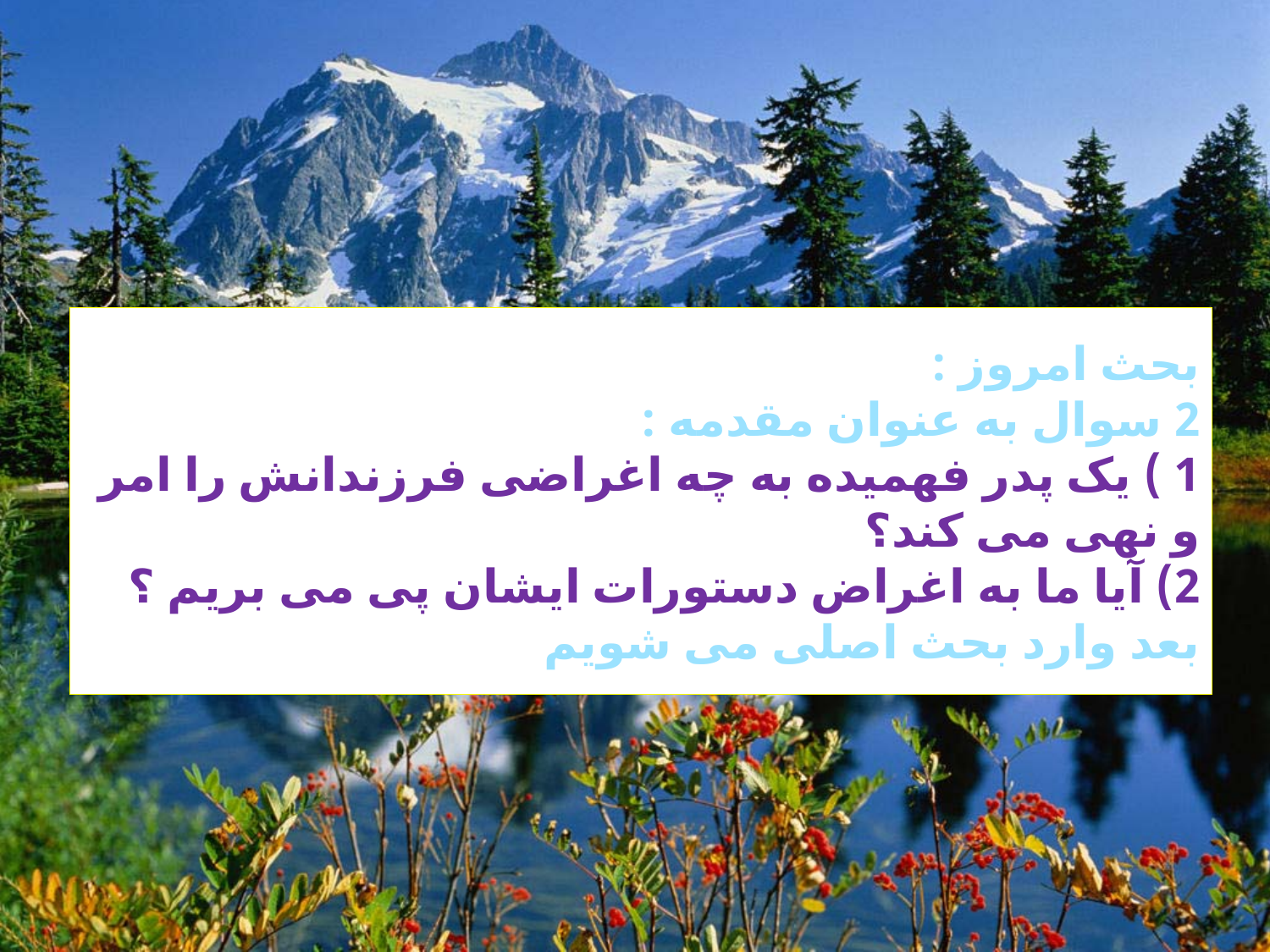

# بحث امروز : 2 سوال به عنوان مقدمه : 1 ) یک پدر فهمیده به چه اغراضی فرزندانش را امر و نهی می کند؟ 2) آیا ما به اغراض دستورات ایشان پی می بریم ؟ بعد وارد بحث اصلی می شویم